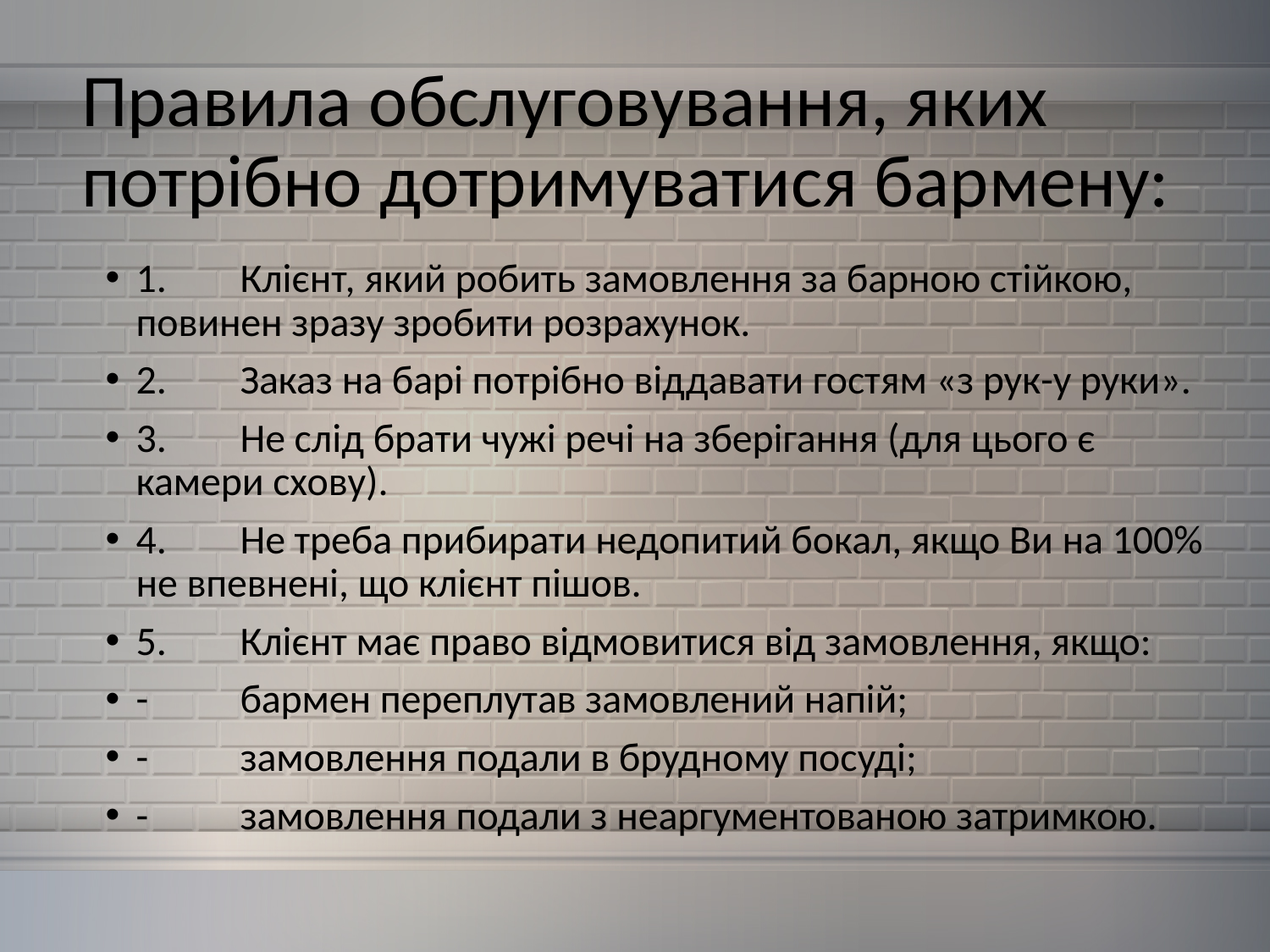

# Правила обслуговування, яких потрібно дотримуватися бармену:
1.	Клієнт, який робить замовлення за барною стійкою, повинен зразу зробити розрахунок.
2.	Заказ на барі потрібно віддавати гостям «з рук-у руки».
3.	Не слід брати чужі речі на зберігання (для цього є камери схову).
4.	Не треба прибирати недопитий бокал, якщо Ви на 100% не впевнені, що клієнт пішов.
5.	Клієнт має право відмовитися від замовлення, якщо:
-	бармен переплутав замовлений напій;
-	замовлення подали в брудному посуді;
-	замовлення подали з неаргументованою затримкою.